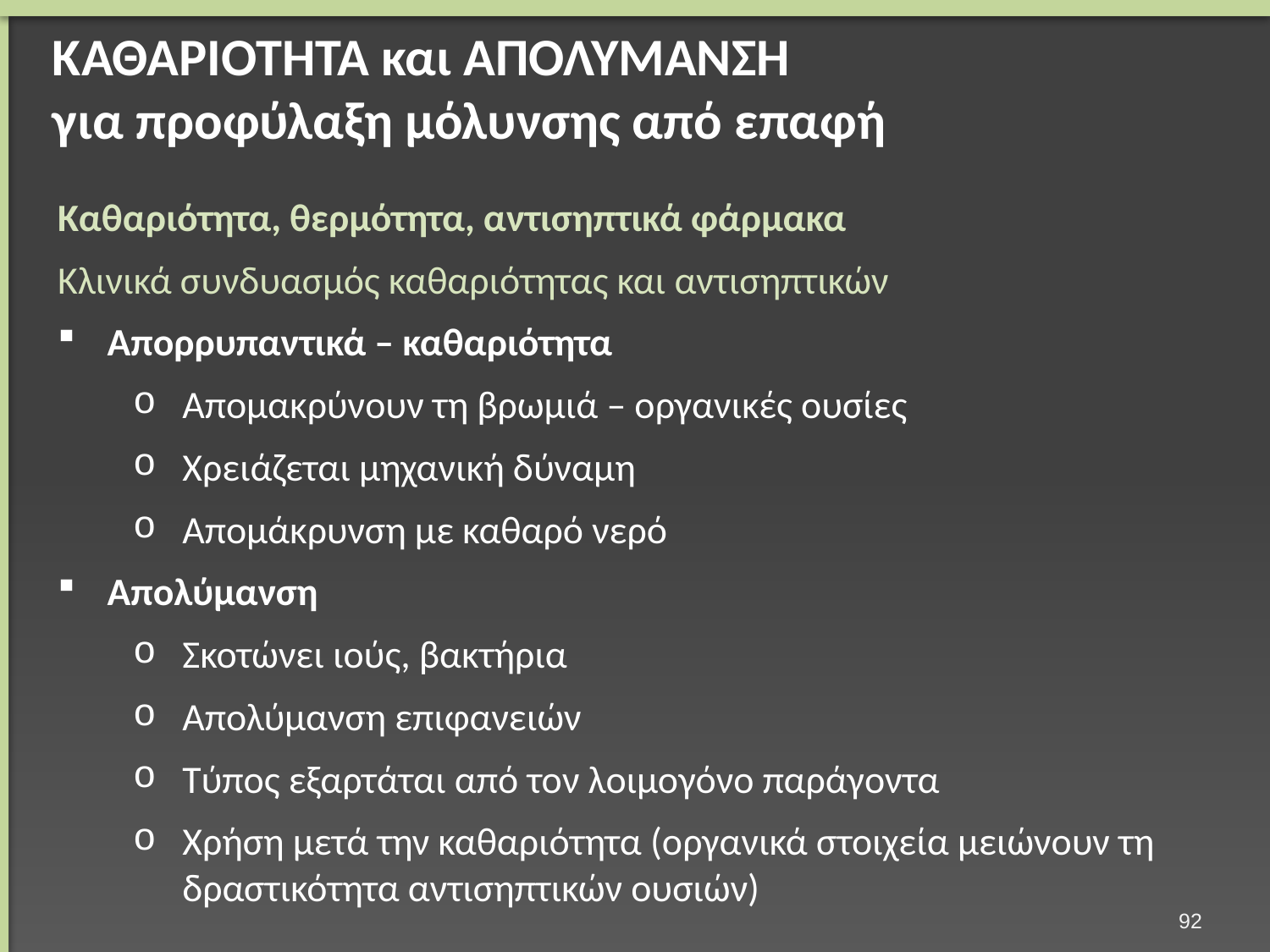

# ΚΑΘΑΡΙΟΤΗΤΑ και ΑΠΟΛΥΜΑΝΣΗ για προφύλαξη μόλυνσης από επαφή
Καθαριότητα, θερμότητα, αντισηπτικά φάρμακα
Κλινικά συνδυασμός καθαριότητας και αντισηπτικών
Απορρυπαντικά – καθαριότητα
Απομακρύνουν τη βρωμιά – οργανικές ουσίες
Χρειάζεται μηχανική δύναμη
Απομάκρυνση με καθαρό νερό
Απολύμανση
Σκοτώνει ιούς, βακτήρια
Απολύμανση επιφανειών
Τύπος εξαρτάται από τον λοιμογόνο παράγοντα
Χρήση μετά την καθαριότητα (οργανικά στοιχεία μειώνουν τη δραστικότητα αντισηπτικών ουσιών)
92